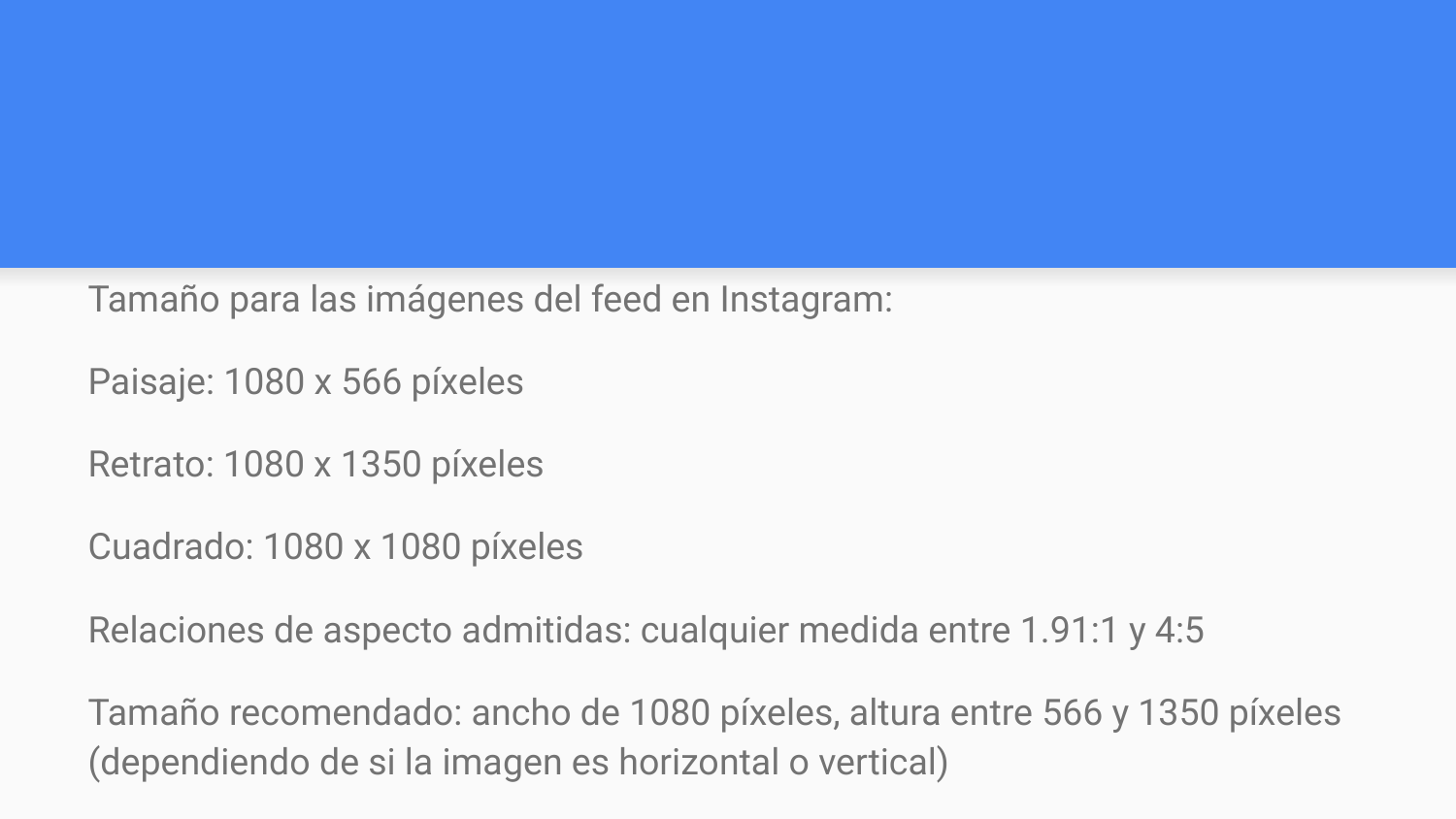

#
Tamaño para las imágenes del feed en Instagram:
Paisaje: 1080 x 566 píxeles
Retrato: 1080 x 1350 píxeles
Cuadrado: 1080 x 1080 píxeles
Relaciones de aspecto admitidas: cualquier medida entre 1.91:1 y 4:5
Tamaño recomendado: ancho de 1080 píxeles, altura entre 566 y 1350 píxeles (dependiendo de si la imagen es horizontal o vertical)